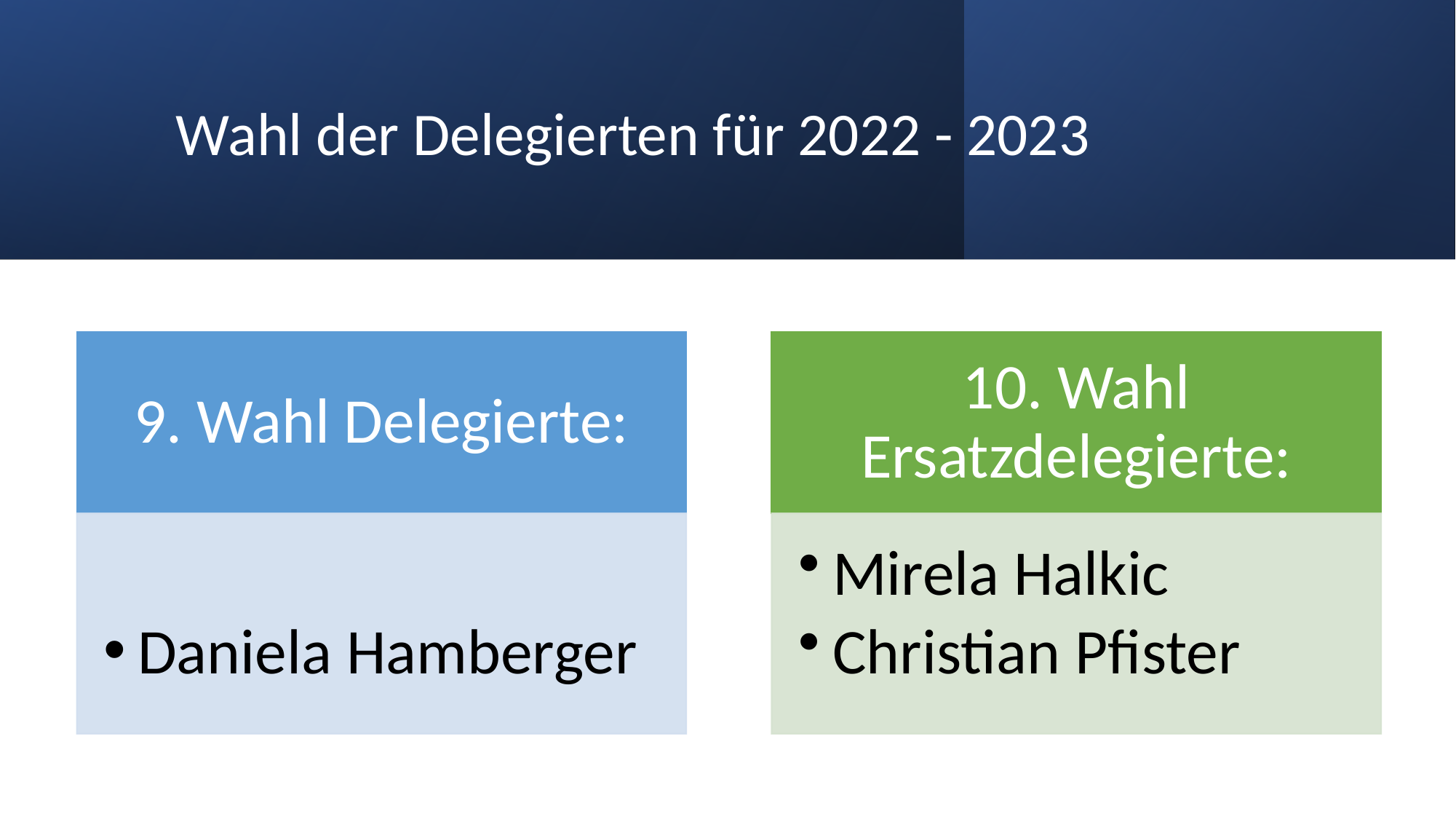

# Wahl der Delegierten für 2022 - 2023
9. Wahl Delegierte:

Daniela Hamberger
10. Wahl Ersatzdelegierte:
Mirela Halkic
Christian Pfister